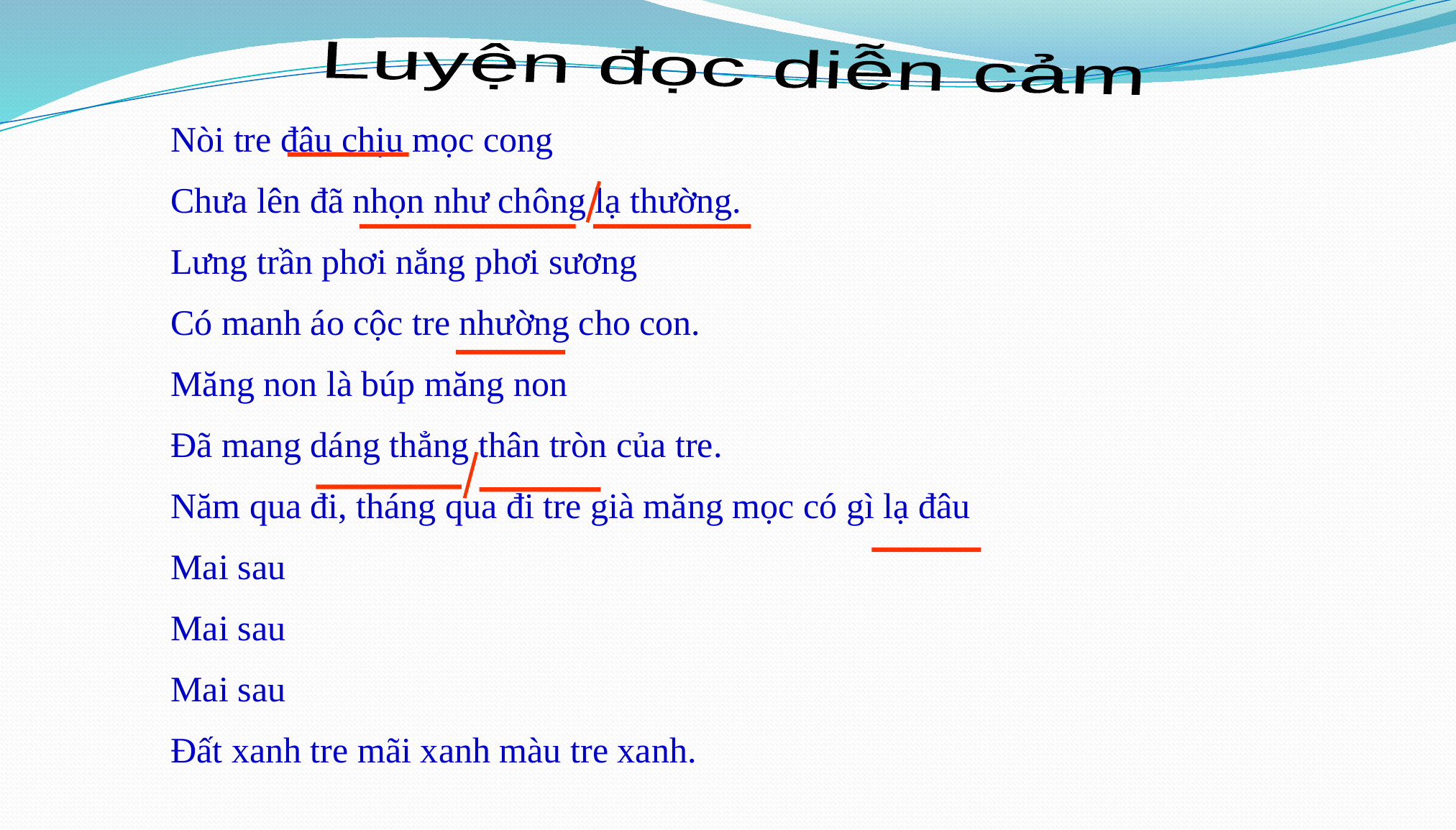

Luyện đọc diễn cảm
Nòi tre đâu chịu mọc cong
Chưa lên đã nhọn như chông lạ thường.
Lưng trần phơi nắng phơi sương
Có manh áo cộc tre nhường cho con.
Măng non là búp măng non
Đã mang dáng thẳng thân tròn của tre.
Năm qua đi, tháng qua đi tre già măng mọc có gì lạ đâu
Mai sau
Mai sau
Mai sau
Đất xanh tre mãi xanh màu tre xanh.